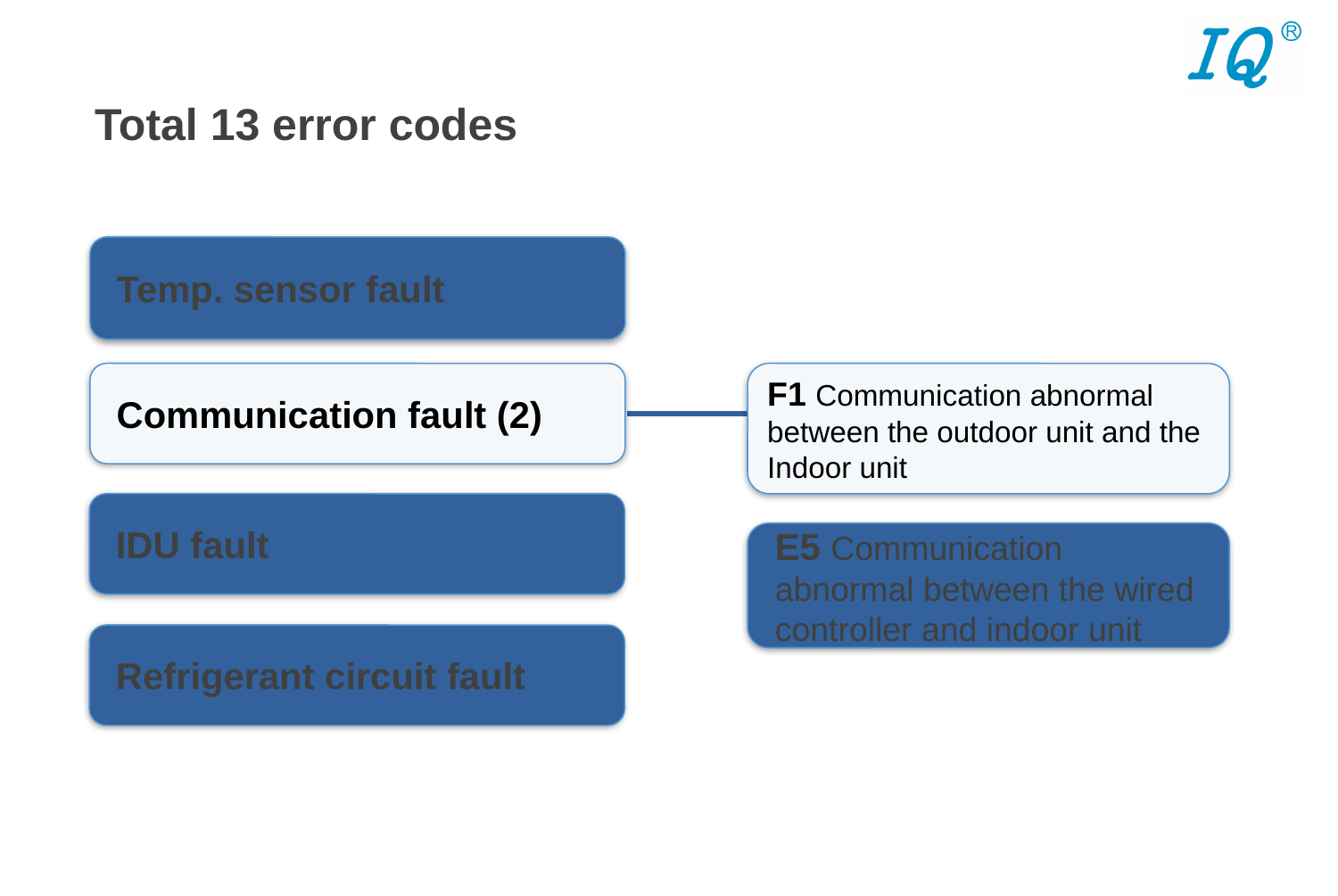

Total 13 error codes
Temp. sensor fault
Communication fault (2)
F1 Communication abnormal between the outdoor unit and the Indoor unit
IDU fault
E5 Communication abnormal between the wired controller and indoor unit
Refrigerant circuit fault